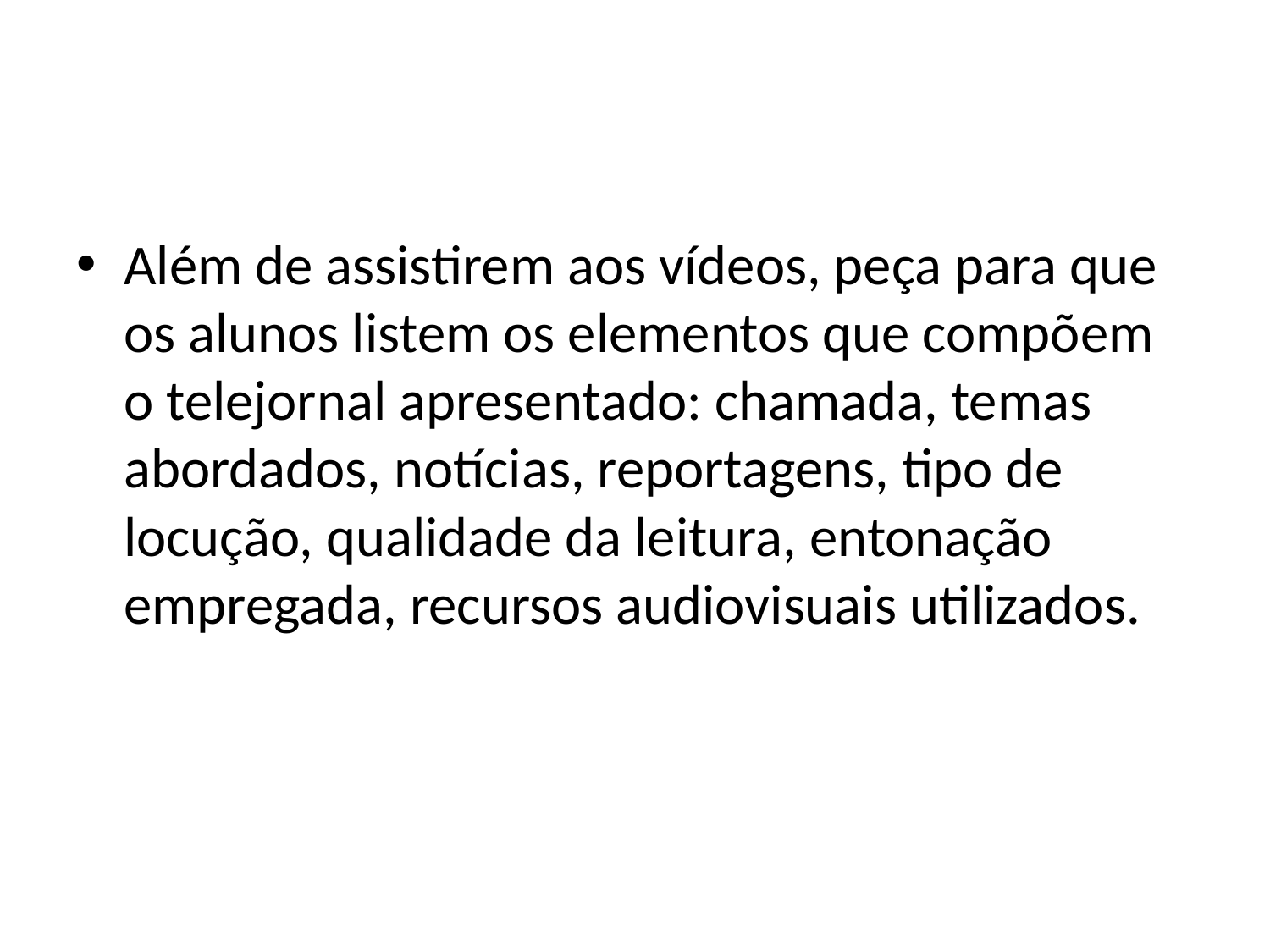

#
Além de assistirem aos vídeos, peça para que os alunos listem os elementos que compõem o telejornal apresentado: chamada, temas abordados, notícias, reportagens, tipo de locução, qualidade da leitura, entonação empregada, recursos audiovisuais utilizados.